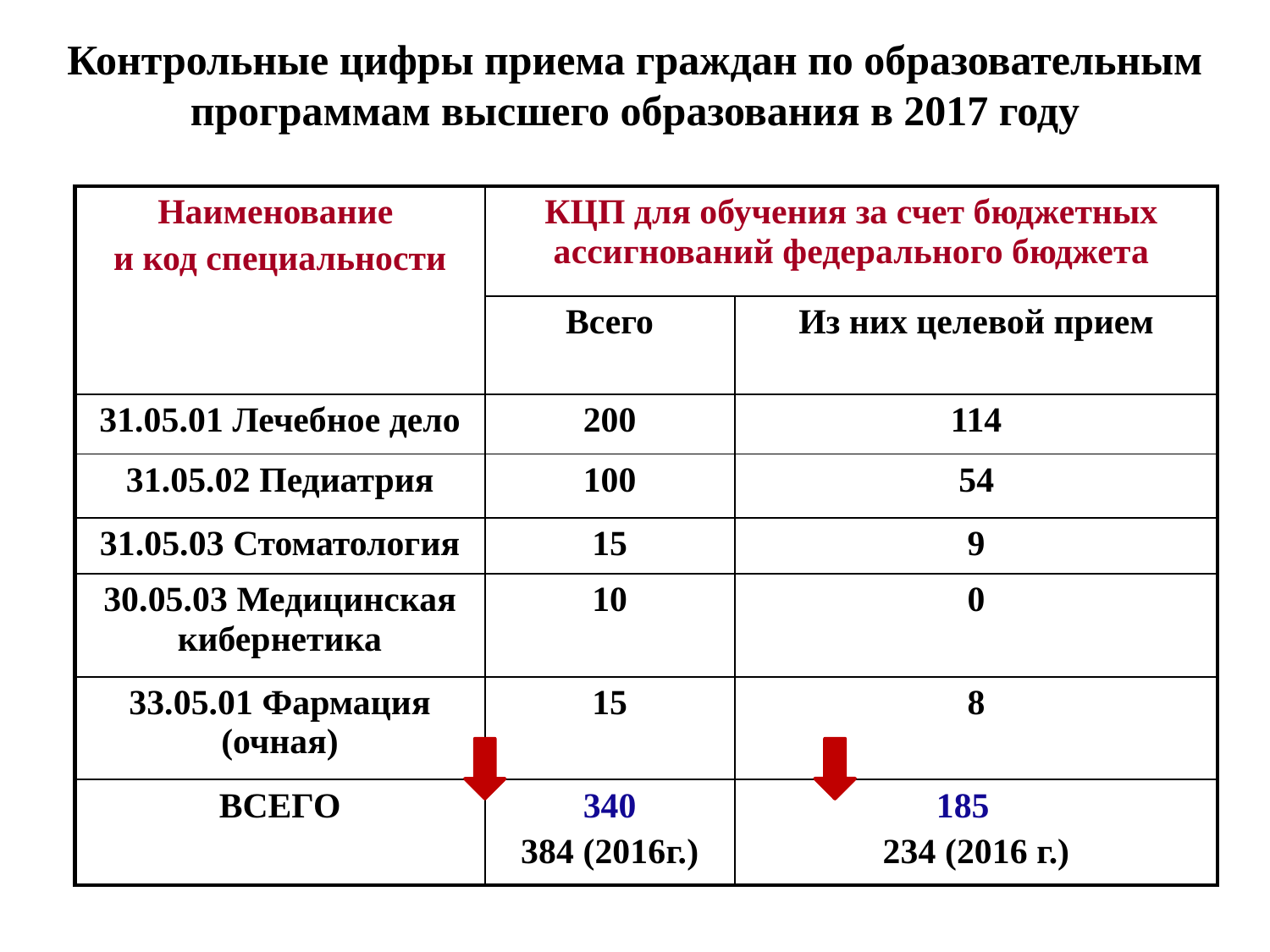

Контрольные цифры приема граждан по образовательным программам высшего образования в 2017 году
| Наименование и код специальности | КЦП для обучения за счет бюджетных ассигнований федерального бюджета |  |
| --- | --- | --- |
|  | Всего | Из них целевой прием |
| 31.05.01 Лечебное дело | 200 | 114 |
| 31.05.02 Педиатрия | 100 | 54 |
| 31.05.03 Стоматология | 15 | 9 |
| 30.05.03 Медицинская кибернетика | 10 | 0 |
| 33.05.01 Фармация (очная) | 15 | 8 |
| ВСЕГО | 340 384 (2016г.) | 185 234 (2016 г.) |